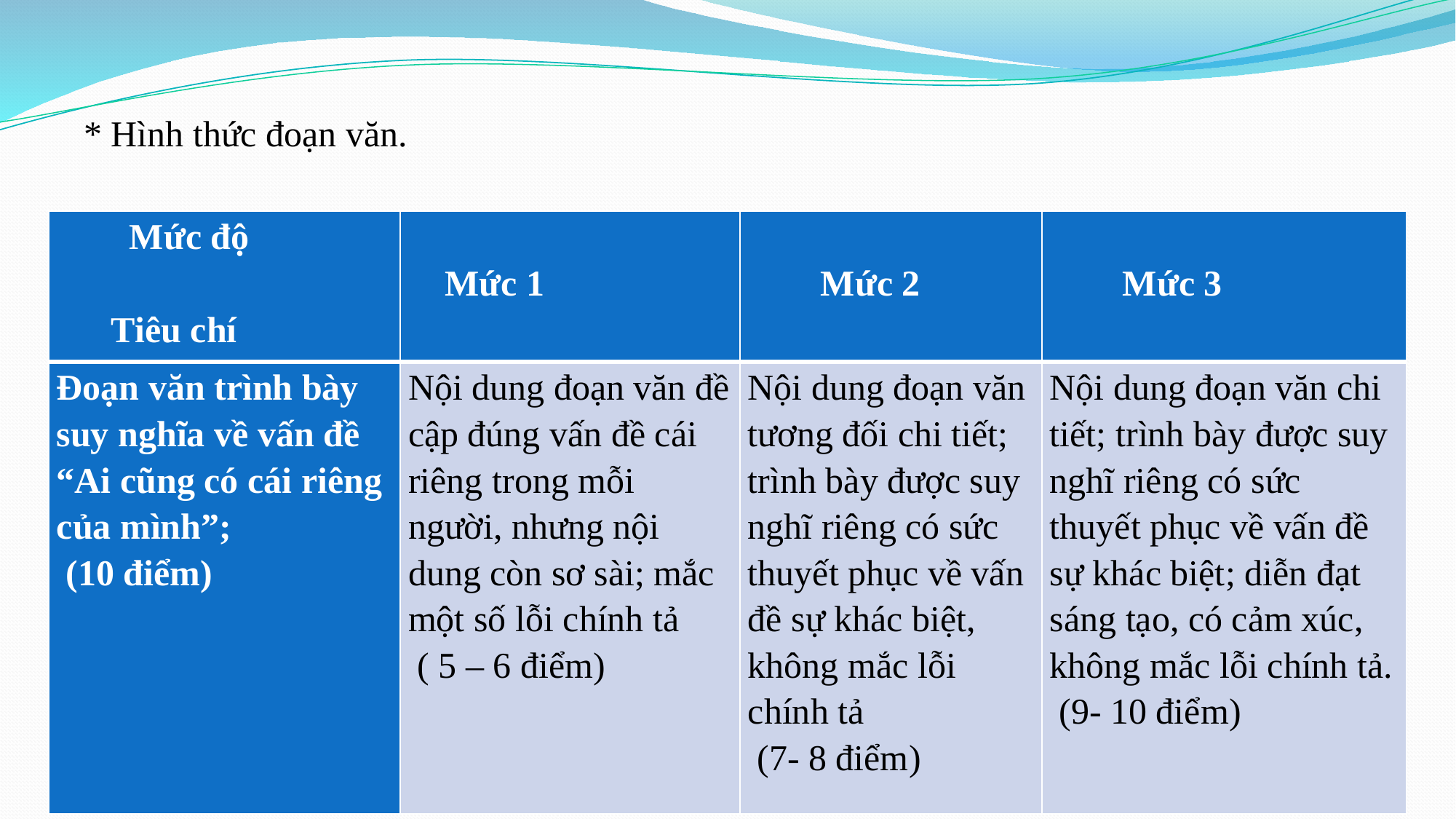

* Hình thức đoạn văn.
| Mức độ   Tiêu chí | Mức 1 | Mức 2 | Mức 3 |
| --- | --- | --- | --- |
| Đoạn văn trình bày suy nghĩa về vấn đề “Ai cũng có cái riêng của mình”; (10 điểm) | Nội dung đoạn văn đề cập đúng vấn đề cái riêng trong mỗi người, nhưng nội dung còn sơ sài; mắc một số lỗi chính tả ( 5 – 6 điểm) | Nội dung đoạn văn tương đối chi tiết; trình bày được suy nghĩ riêng có sức thuyết phục về vấn đề sự khác biệt, không mắc lỗi chính tả (7- 8 điểm) | Nội dung đoạn văn chi tiết; trình bày được suy nghĩ riêng có sức thuyết phục về vấn đề sự khác biệt; diễn đạt sáng tạo, có cảm xúc, không mắc lỗi chính tả. (9- 10 điểm) |